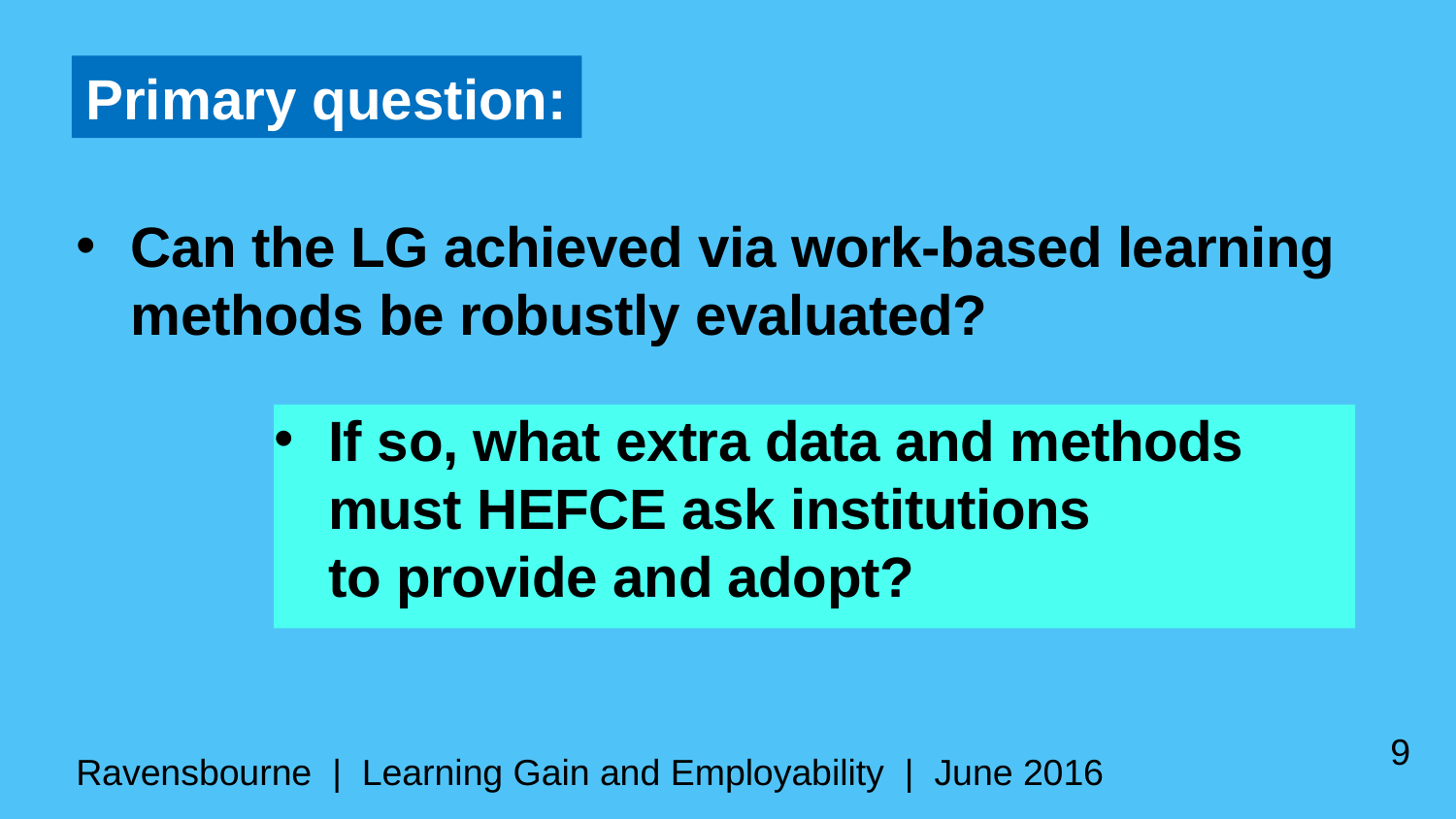

Primary question:
Can the LG achieved via work-based learning methods be robustly evaluated?

If so, what extra data and methods
must HEFCE ask institutions
to provide and adopt?
Ravensbourne  |  Learning Gain and Employability  |  June 2016
9